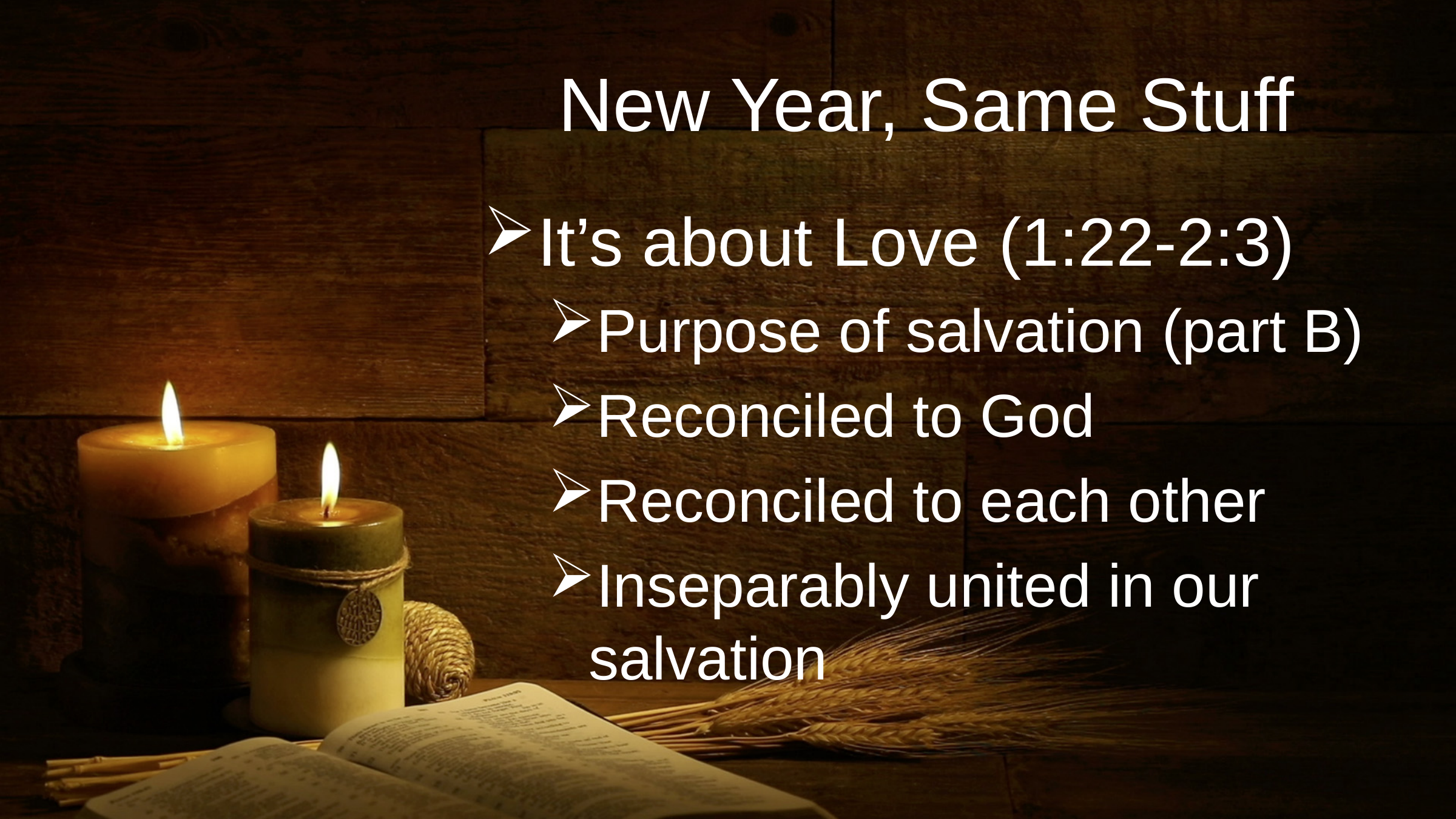

# New Year, Same Stuff
It’s about Love (1:22-2:3)
Purpose of salvation (part B)
Reconciled to God
Reconciled to each other
Inseparably united in our salvation